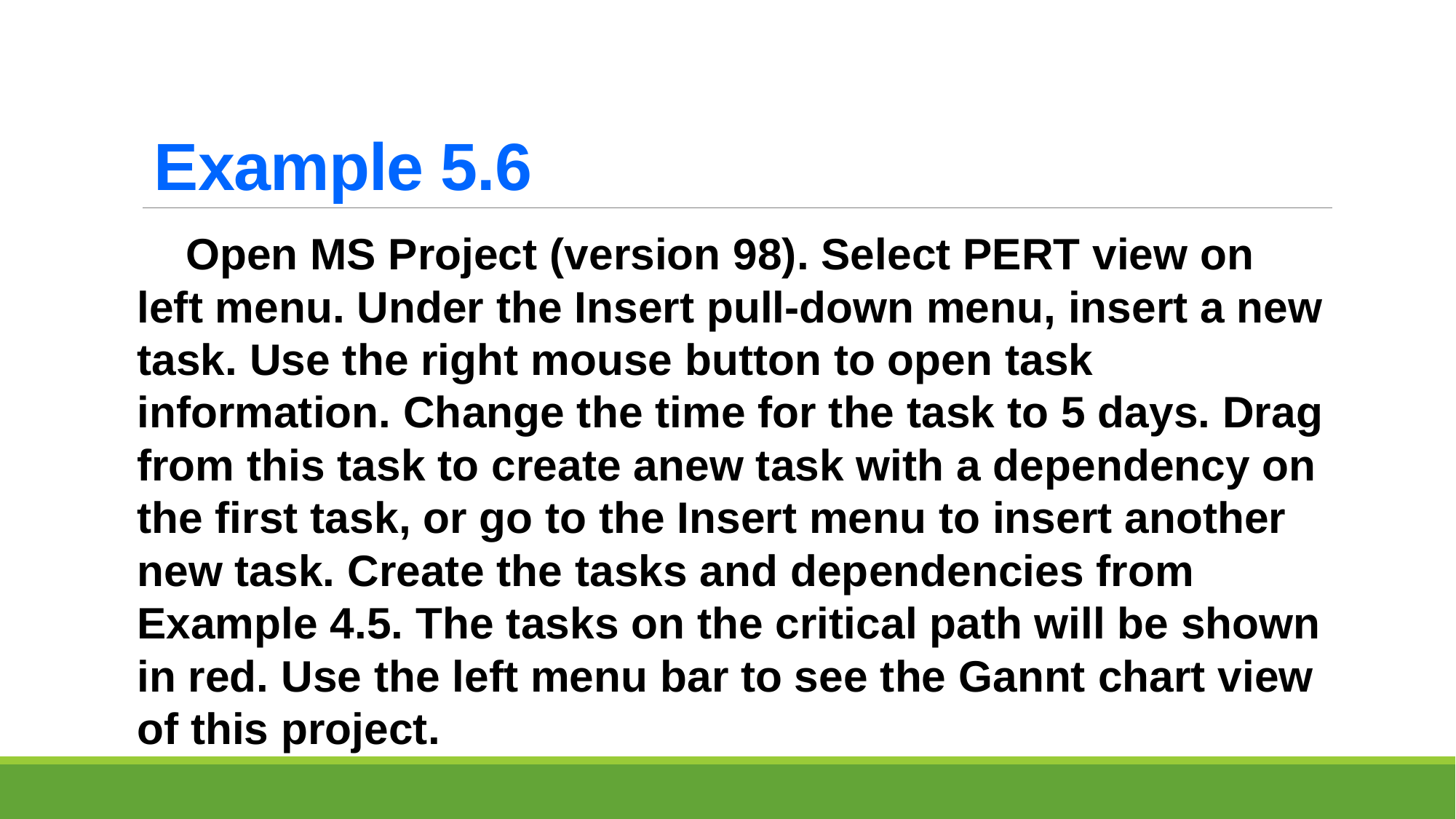

# Example 5.6
    Open MS Project (version 98). Select PERT view on left menu. Under the Insert pull-down menu, insert a new task. Use the right mouse button to open task information. Change the time for the task to 5 days. Drag from this task to create anew task with a dependency on the first task, or go to the Insert menu to insert another new task. Create the tasks and dependencies from Example 4.5. The tasks on the critical path will be shown in red. Use the left menu bar to see the Gannt chart view of this project.